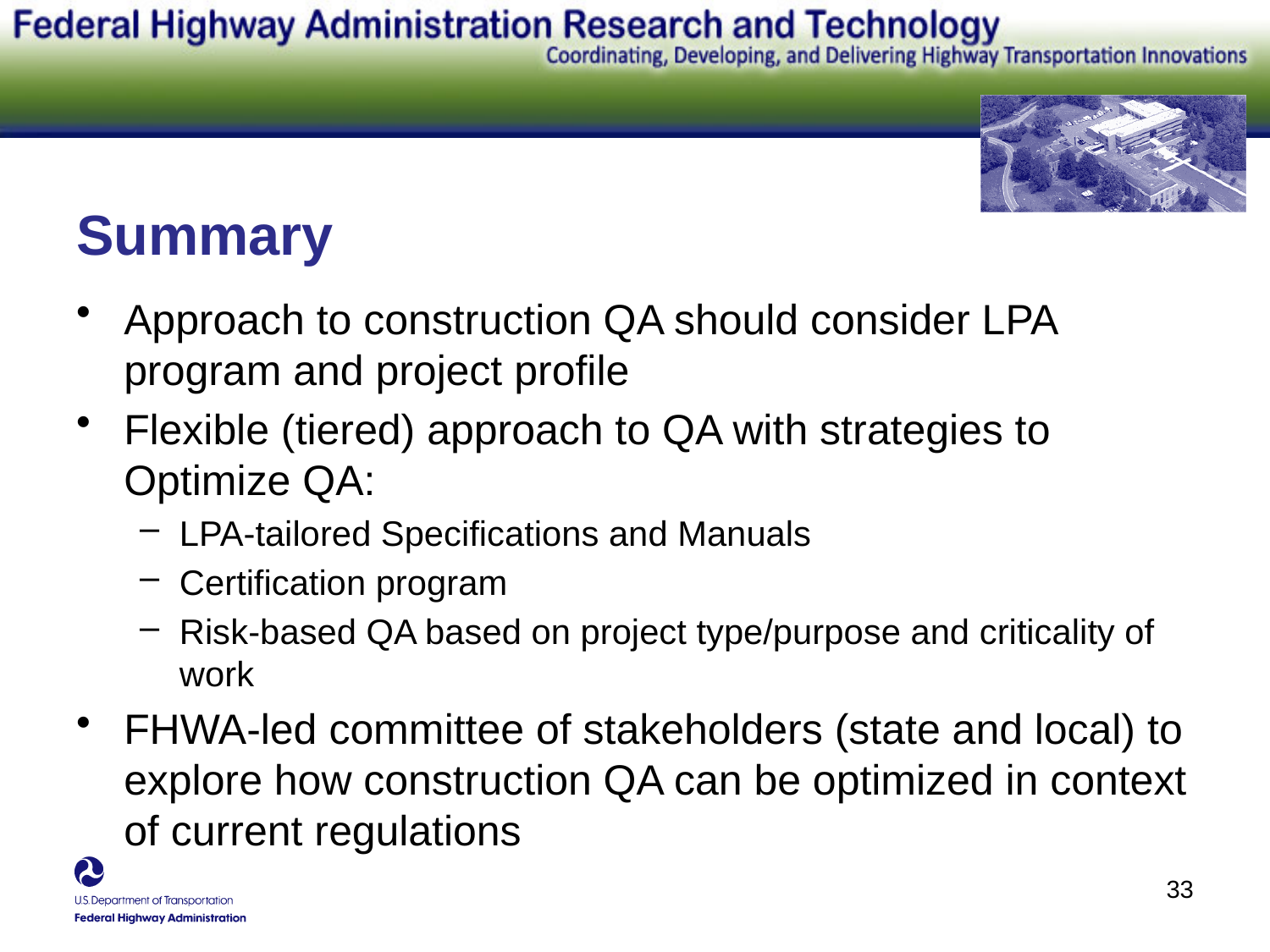

# Summary
Approach to construction QA should consider LPA program and project profile
Flexible (tiered) approach to QA with strategies to Optimize QA:
LPA-tailored Specifications and Manuals
Certification program
Risk-based QA based on project type/purpose and criticality of work
FHWA-led committee of stakeholders (state and local) to explore how construction QA can be optimized in context of current regulations

33